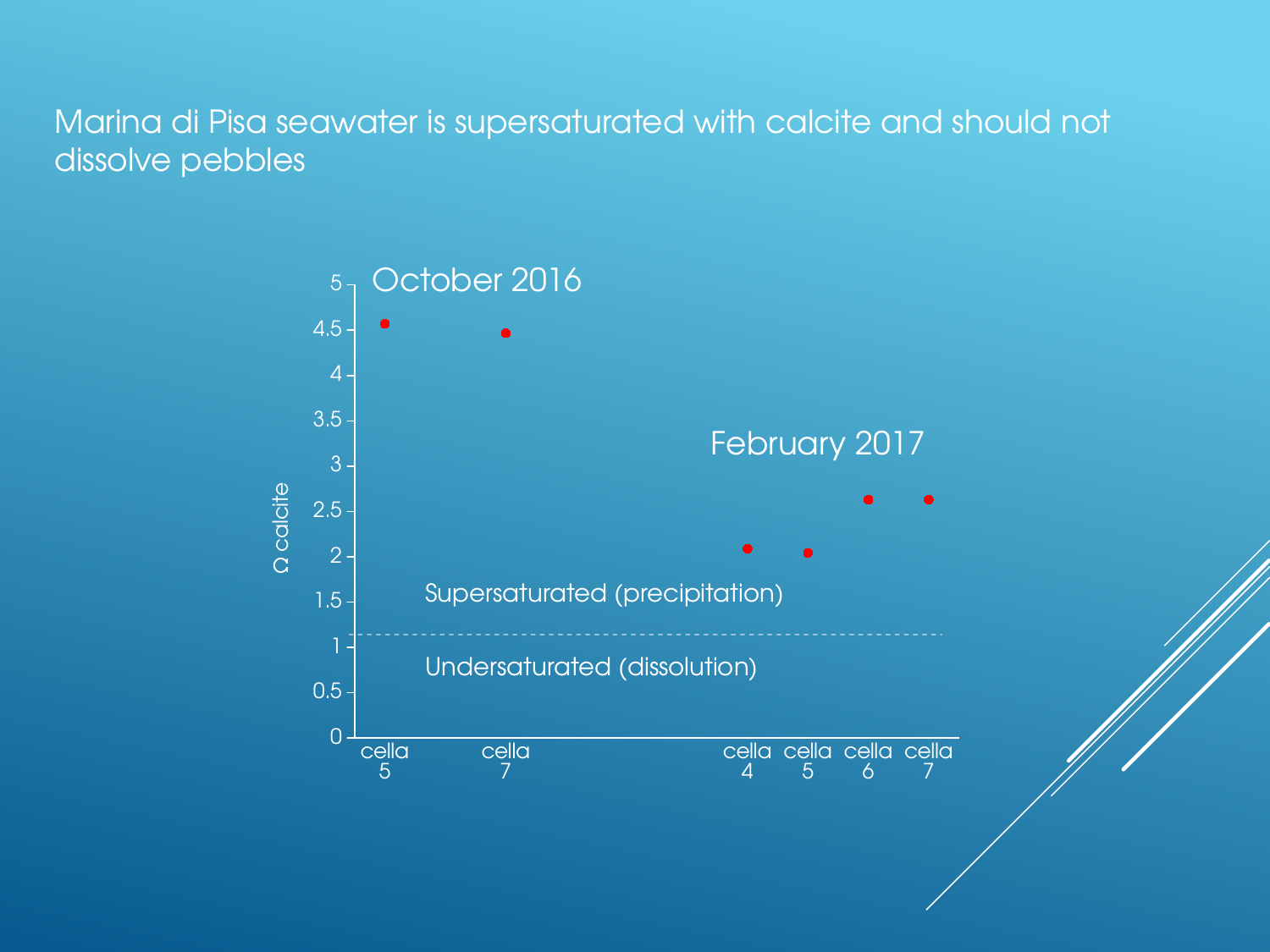

Marina di Pisa seawater is supersaturated with calcite and should not dissolve pebbles
October 2016

### Chart

| Category |  |
|---|---|
| cella 5 | 4.570881896148751 |
|  | None |
| cella 7 | 4.466835921509632 |
|  | None |
|  | None |
|  | None |
| cella 4 | 2.0892961308540396 |
| cella 5 | 2.0417379446695296 |
| cella 6 | 2.630267991895382 |
| cella 7 | 2.630267991895382 |
February 2017
Supersaturated (precipitation)
Undersaturated (dissolution)